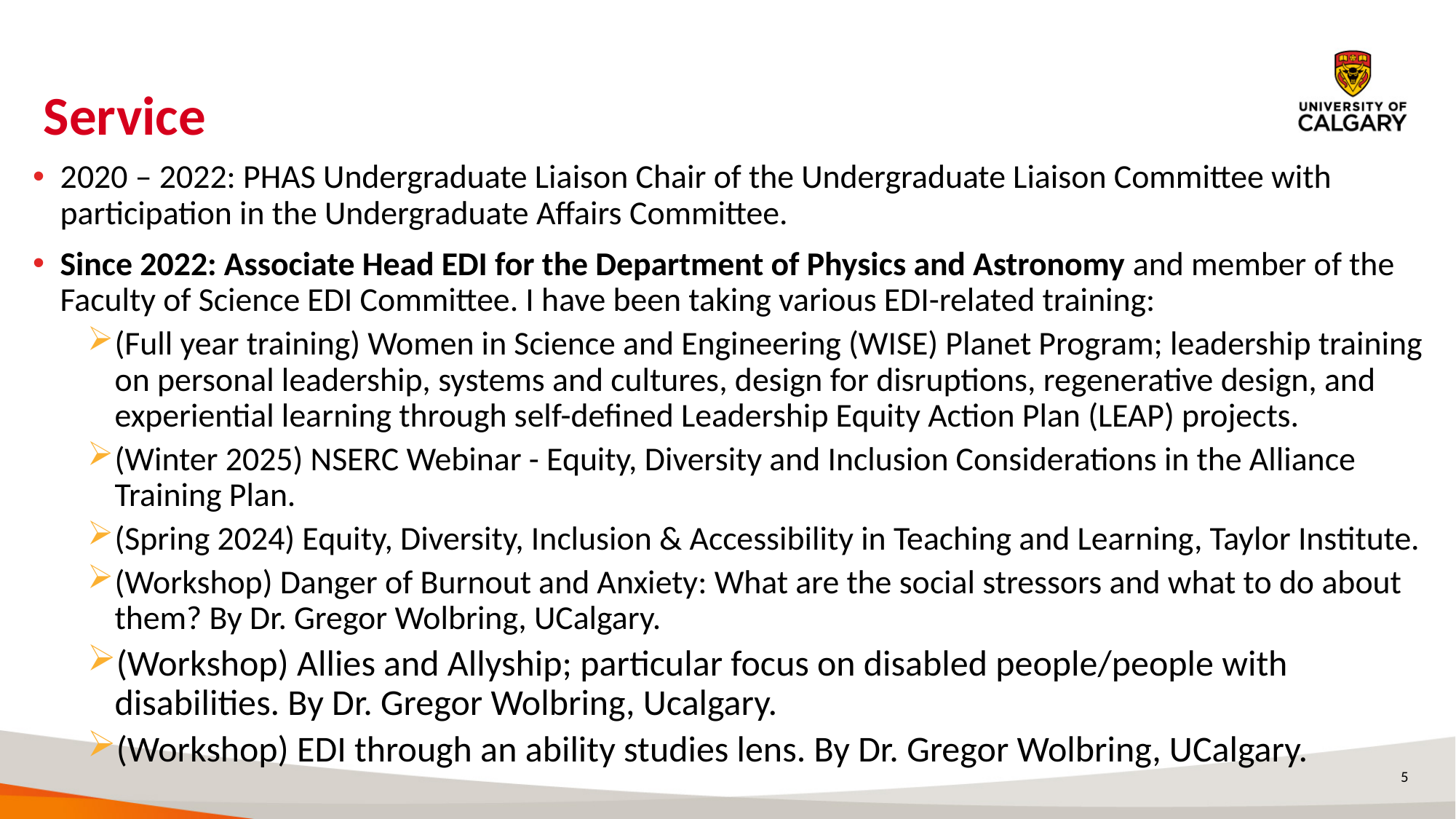

# Service
2020 – 2022: PHAS Undergraduate Liaison Chair of the Undergraduate Liaison Committee with participation in the Undergraduate Affairs Committee.
Since 2022: Associate Head EDI for the Department of Physics and Astronomy and member of the Faculty of Science EDI Committee. I have been taking various EDI-related training:
(Full year training) Women in Science and Engineering (WISE) Planet Program; leadership training on personal leadership, systems and cultures, design for disruptions, regenerative design, and experiential learning through self-defined Leadership Equity Action Plan (LEAP) projects.
(Winter 2025) NSERC Webinar - Equity, Diversity and Inclusion Considerations in the Alliance Training Plan.
(Spring 2024) Equity, Diversity, Inclusion & Accessibility in Teaching and Learning, Taylor Institute.
(Workshop) Danger of Burnout and Anxiety: What are the social stressors and what to do about them? By Dr. Gregor Wolbring, UCalgary.
(Workshop) Allies and Allyship; particular focus on disabled people/people with disabilities. By Dr. Gregor Wolbring, Ucalgary.
(Workshop) EDI through an ability studies lens. By Dr. Gregor Wolbring, UCalgary.

5